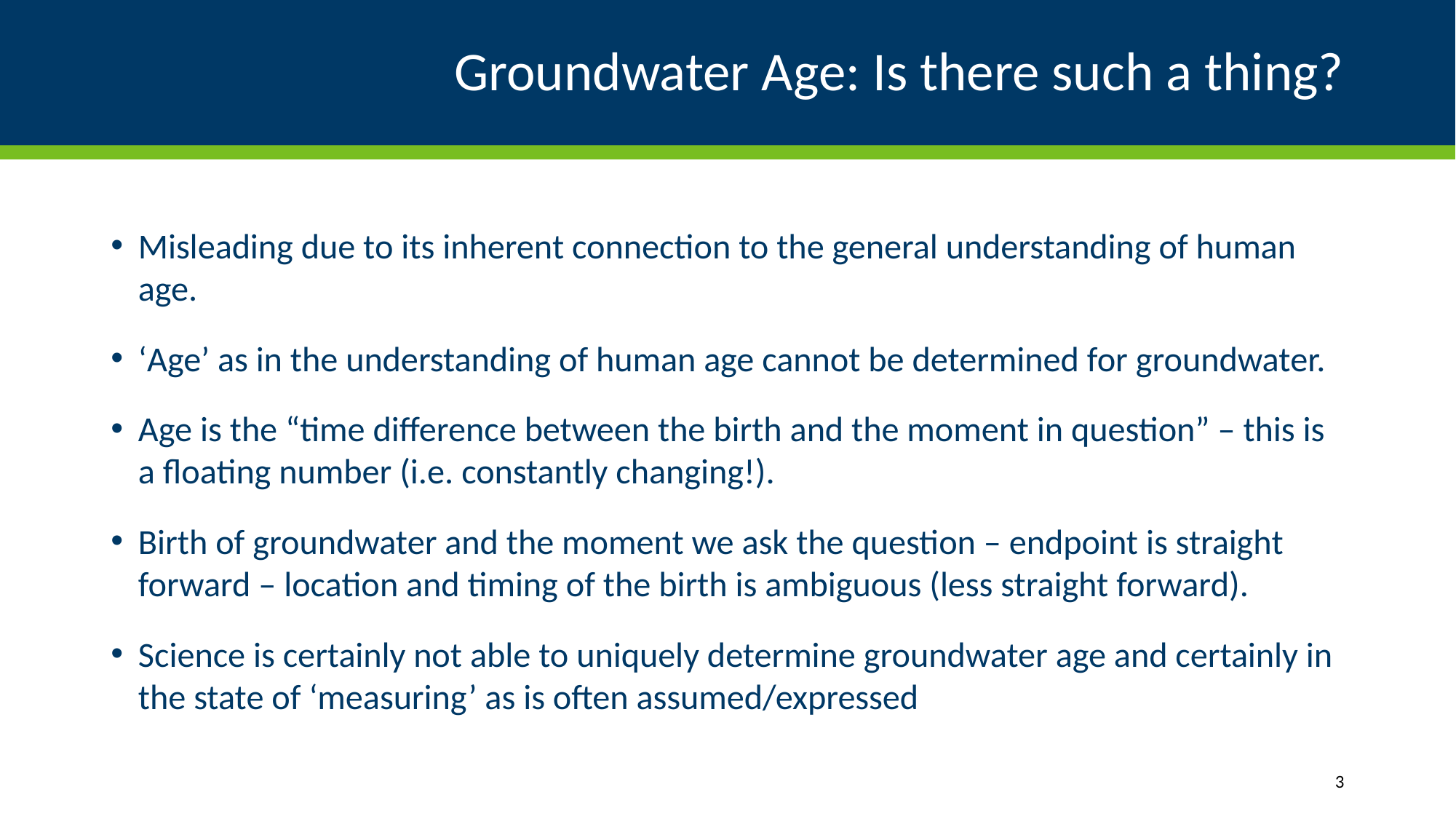

# Groundwater Age: Is there such a thing?
Misleading due to its inherent connection to the general understanding of human age.
‘Age’ as in the understanding of human age cannot be determined for groundwater.
Age is the “time difference between the birth and the moment in question” – this is a floating number (i.e. constantly changing!).
Birth of groundwater and the moment we ask the question – endpoint is straight forward – location and timing of the birth is ambiguous (less straight forward).
Science is certainly not able to uniquely determine groundwater age and certainly in the state of ‘measuring’ as is often assumed/expressed

3